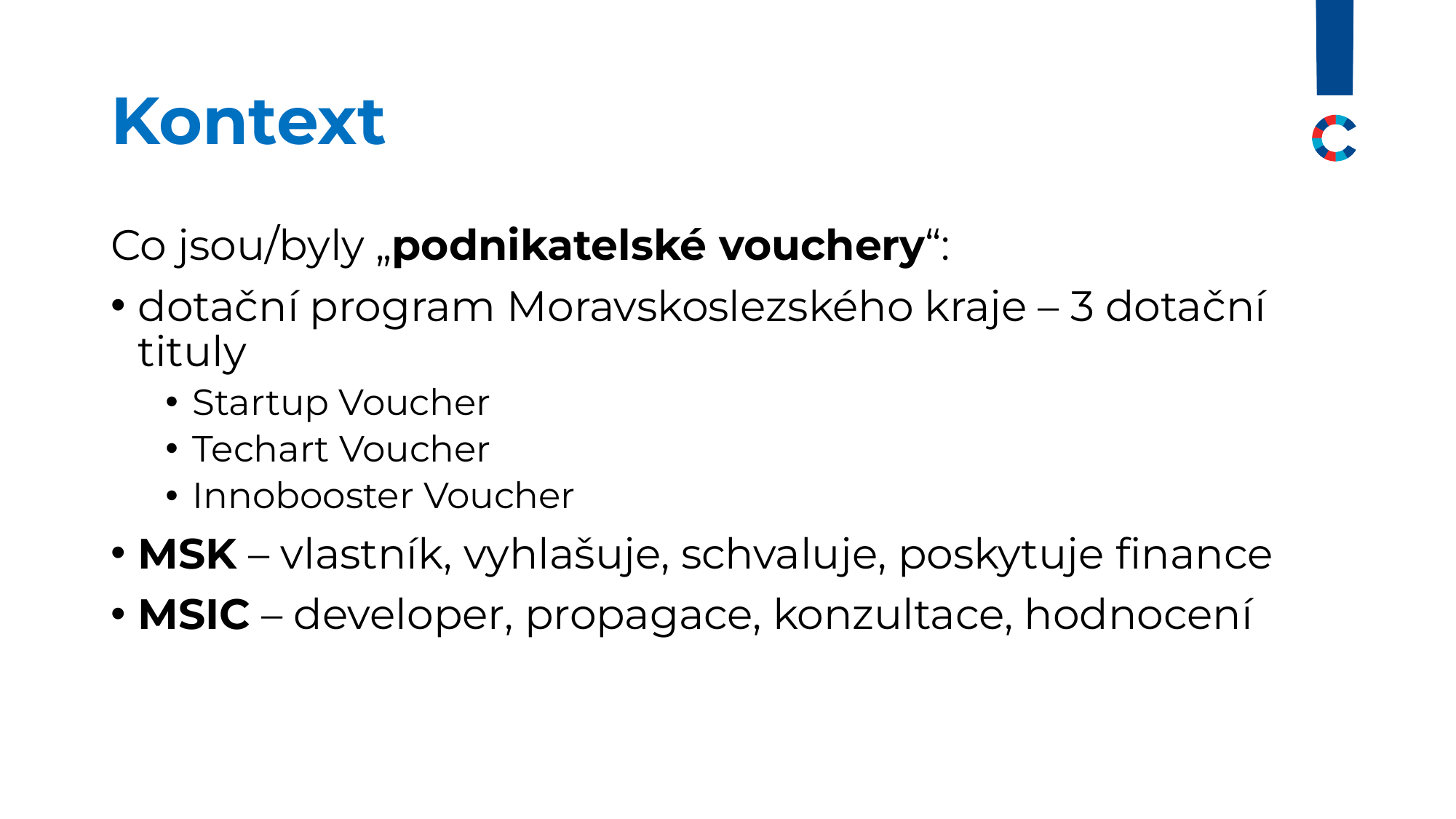

# Kontext
Co jsou/byly „podnikatelské vouchery“:
dotační program Moravskoslezského kraje – 3 dotační tituly
Startup Voucher
Techart Voucher
Innobooster Voucher
MSK – vlastník, vyhlašuje, schvaluje, poskytuje finance
MSIC – developer, propagace, konzultace, hodnocení